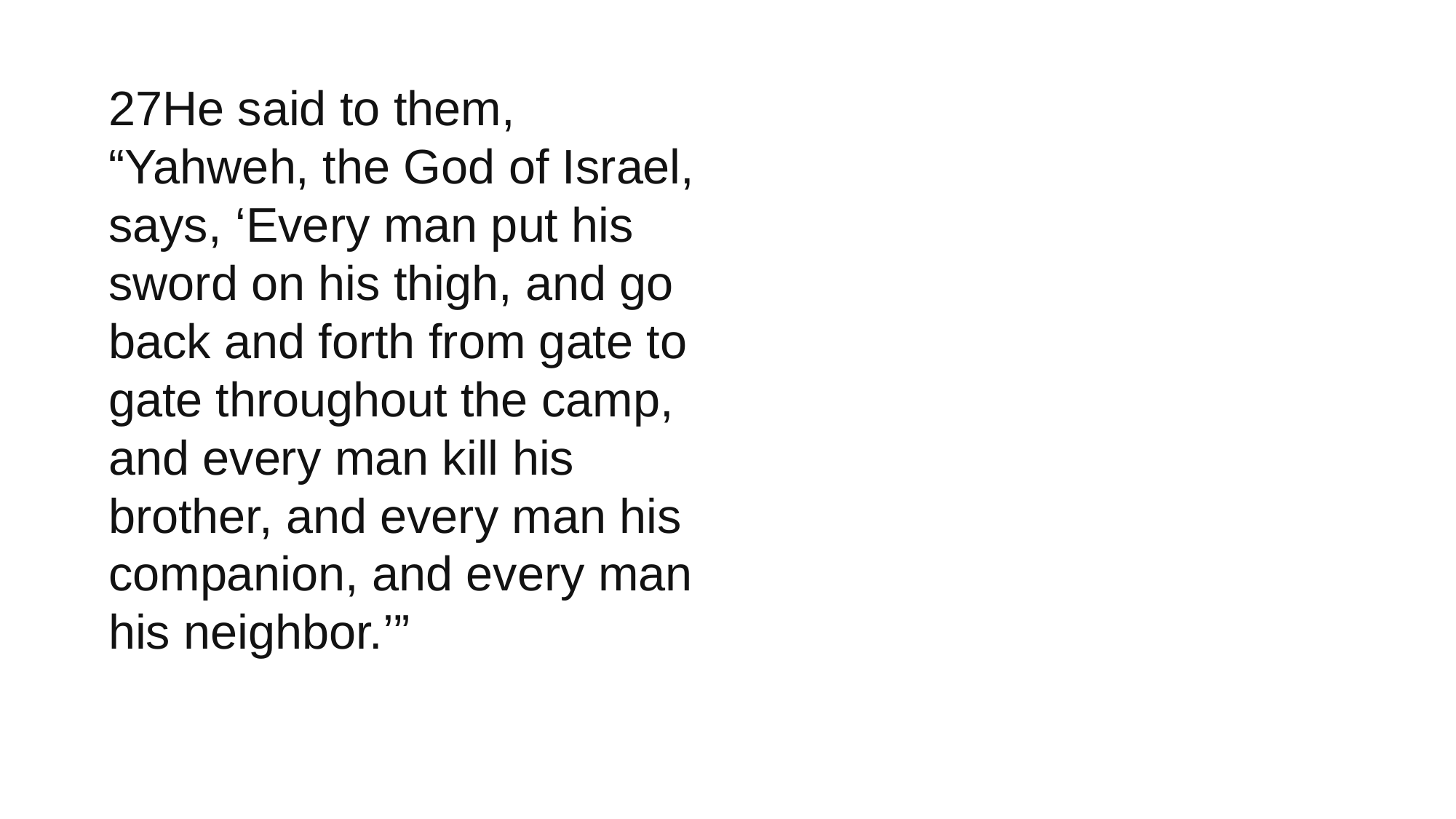

27He said to them, “Yahweh, the God of Israel, says, ‘Every man put his sword on his thigh, and go back and forth from gate to gate throughout the camp, and every man kill his brother, and every man his companion, and every man his neighbor.’”